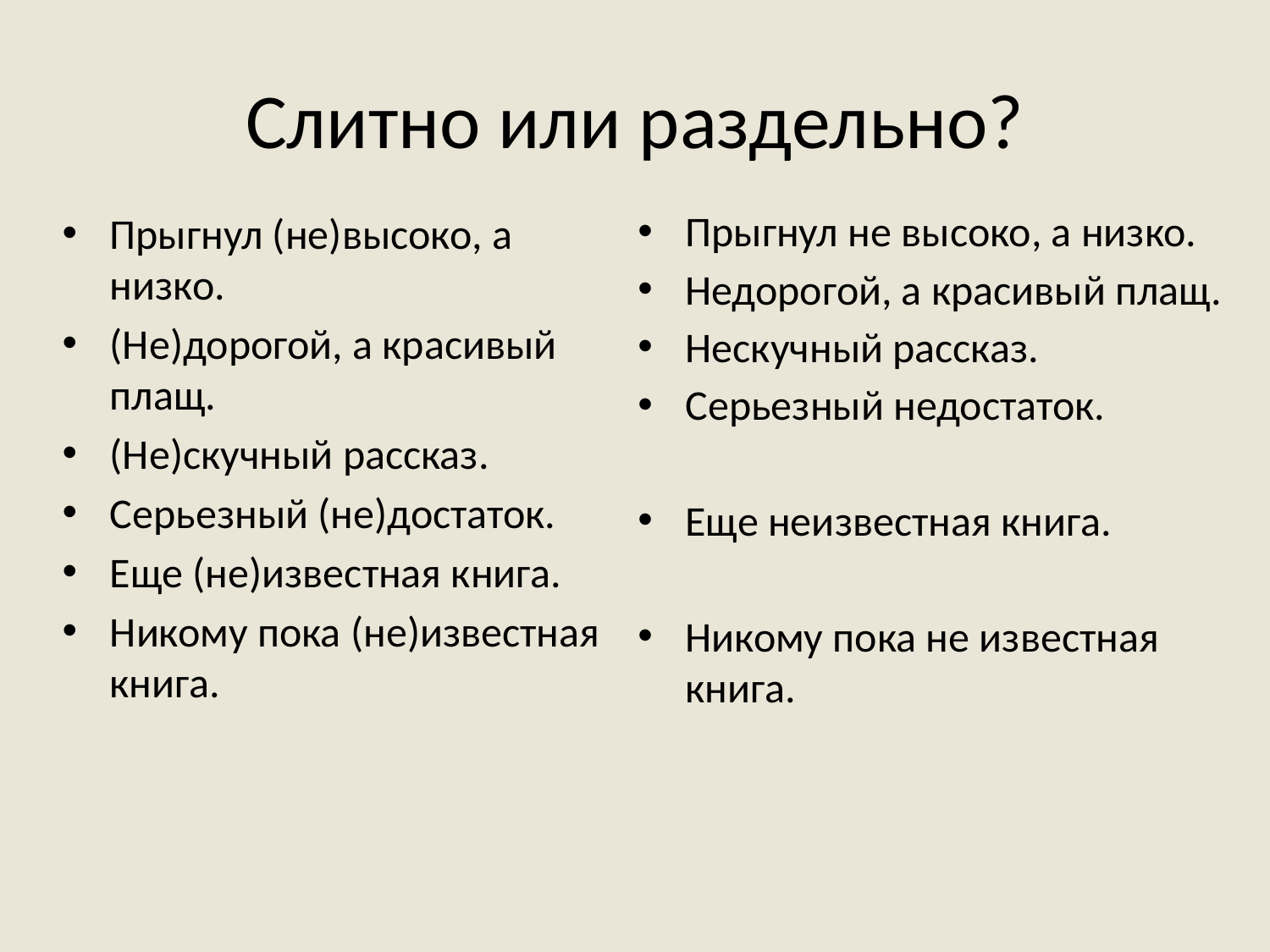

# Слитно или раздельно?
Прыгнул не высоко, а низко.
Недорогой, а красивый плащ.
Нескучный рассказ.
Серьезный недостаток.

Еще неизвестная книга.

Никому пока не известная книга.

Прыгнул (не)высоко, а низко.
(Не)дорогой, а красивый плащ.
(Не)скучный рассказ.
Серьезный (не)достаток.
Еще (не)известная книга.
Никому пока (не)известная книга.